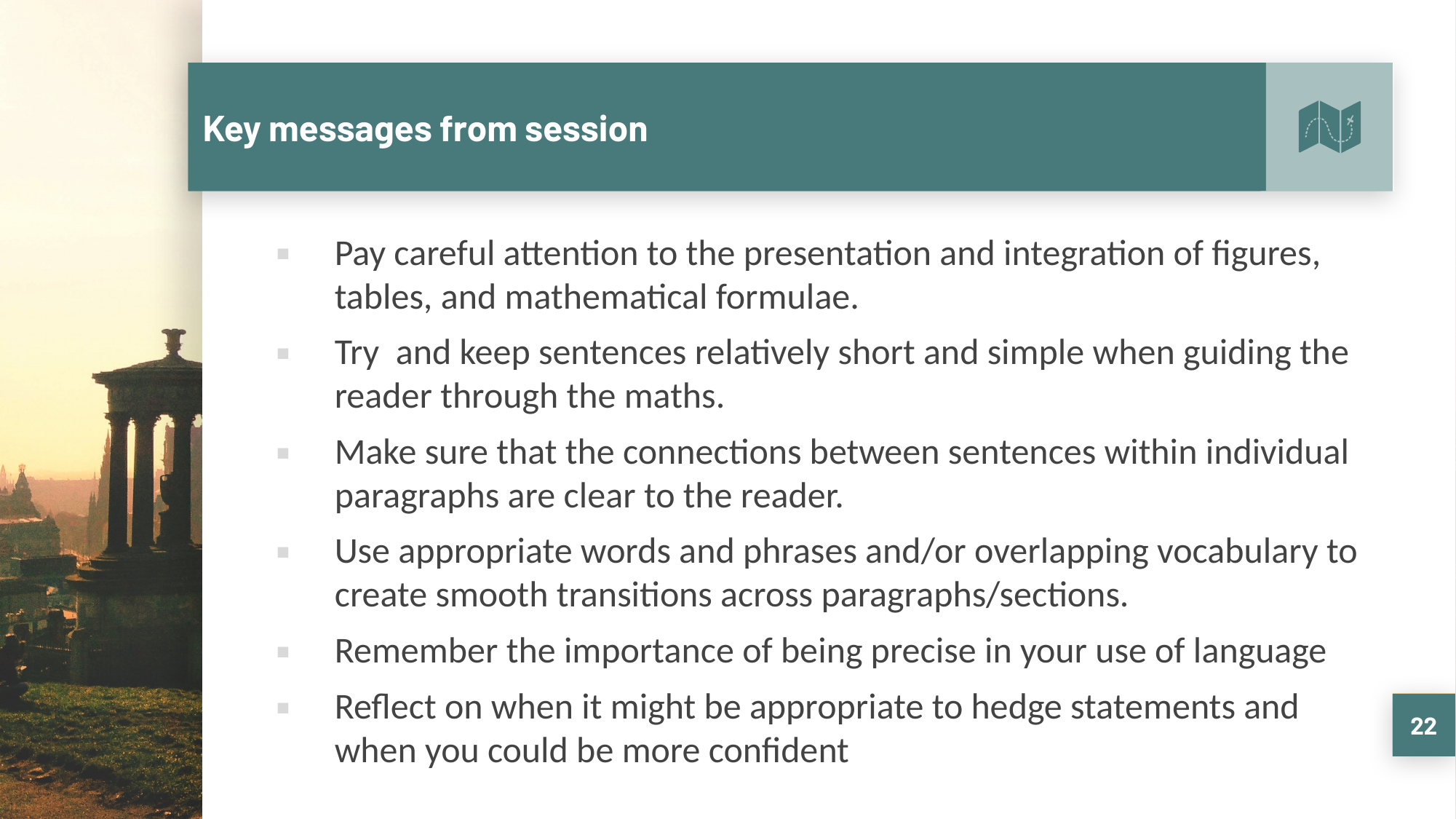

# Key messages from session

Pay careful attention to the presentation and integration of figures, tables, and mathematical formulae.
Try  and keep sentences relatively short and simple when guiding the reader through the maths.
Make sure that the connections between sentences within individual paragraphs are clear to the reader.
Use appropriate words and phrases and/or overlapping vocabulary to create smooth transitions across paragraphs/sections.
Remember the importance of being precise in your use of language
Reflect on when it might be appropriate to hedge statements and when you could be more confident

22